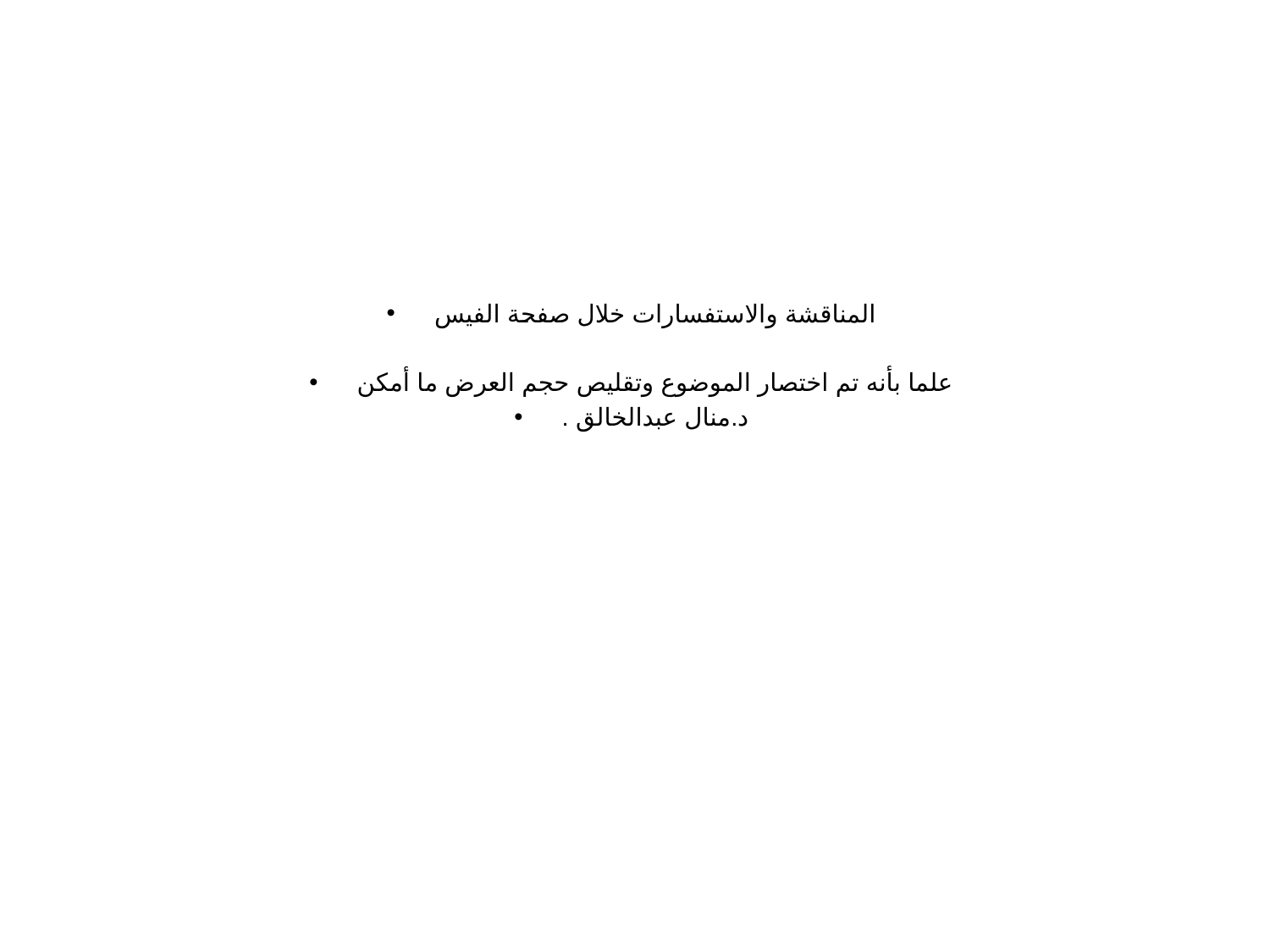

#

المناقشة والاستفسارات خلال صفحة الفيس

علما بأنه تم اختصار الموضوع وتقليص حجم العرض ما أمكن
. د.منال عبدالخالق